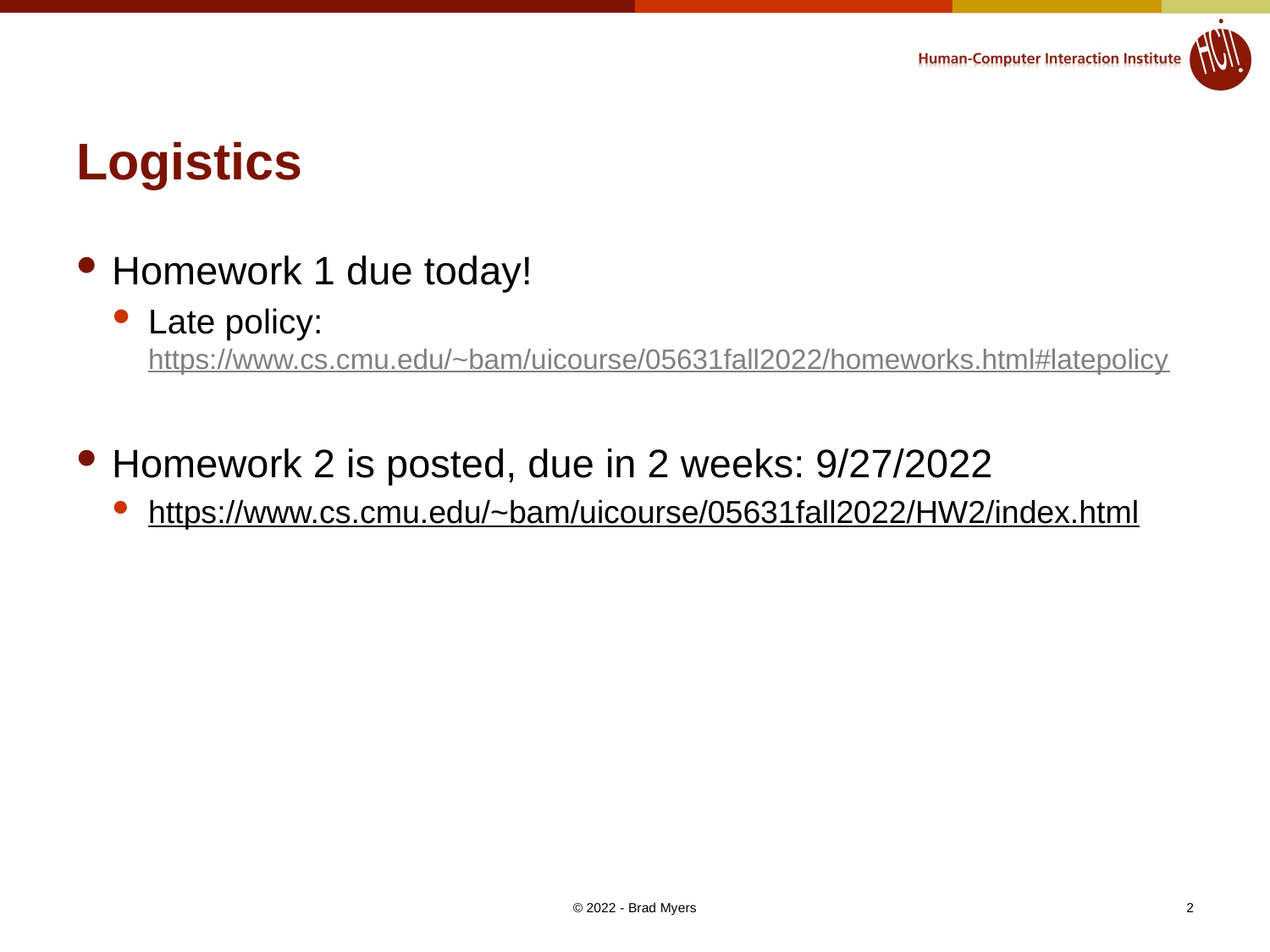

# Logistics
Homework 1 due today!
Late policy: https://www.cs.cmu.edu/~bam/uicourse/05631fall2022/homeworks.html#latepolicy

Homework 2 is posted, due in 2 weeks: 9/27/2022
https://www.cs.cmu.edu/~bam/uicourse/05631fall2022/HW2/index.html
© 2022 - Brad Myers
2